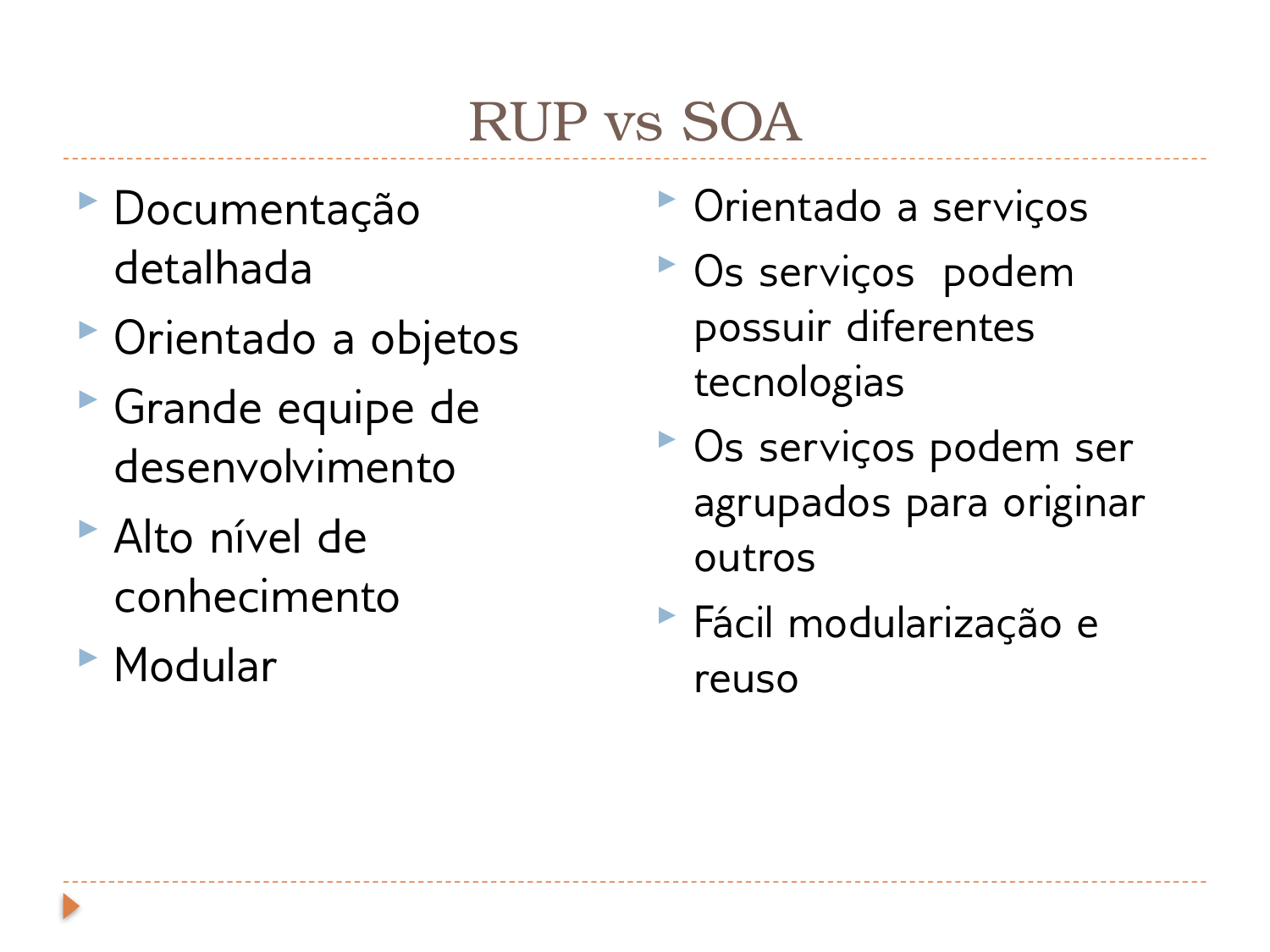

# RUP vs SOA
Orientado a serviços
Os serviços  podem possuir diferentes tecnologias
Os serviços podem ser agrupados para originar outros
Fácil modularização e reuso
Documentação detalhada
Orientado a objetos
Grande equipe de desenvolvimento
Alto nível de conhecimento
Modular